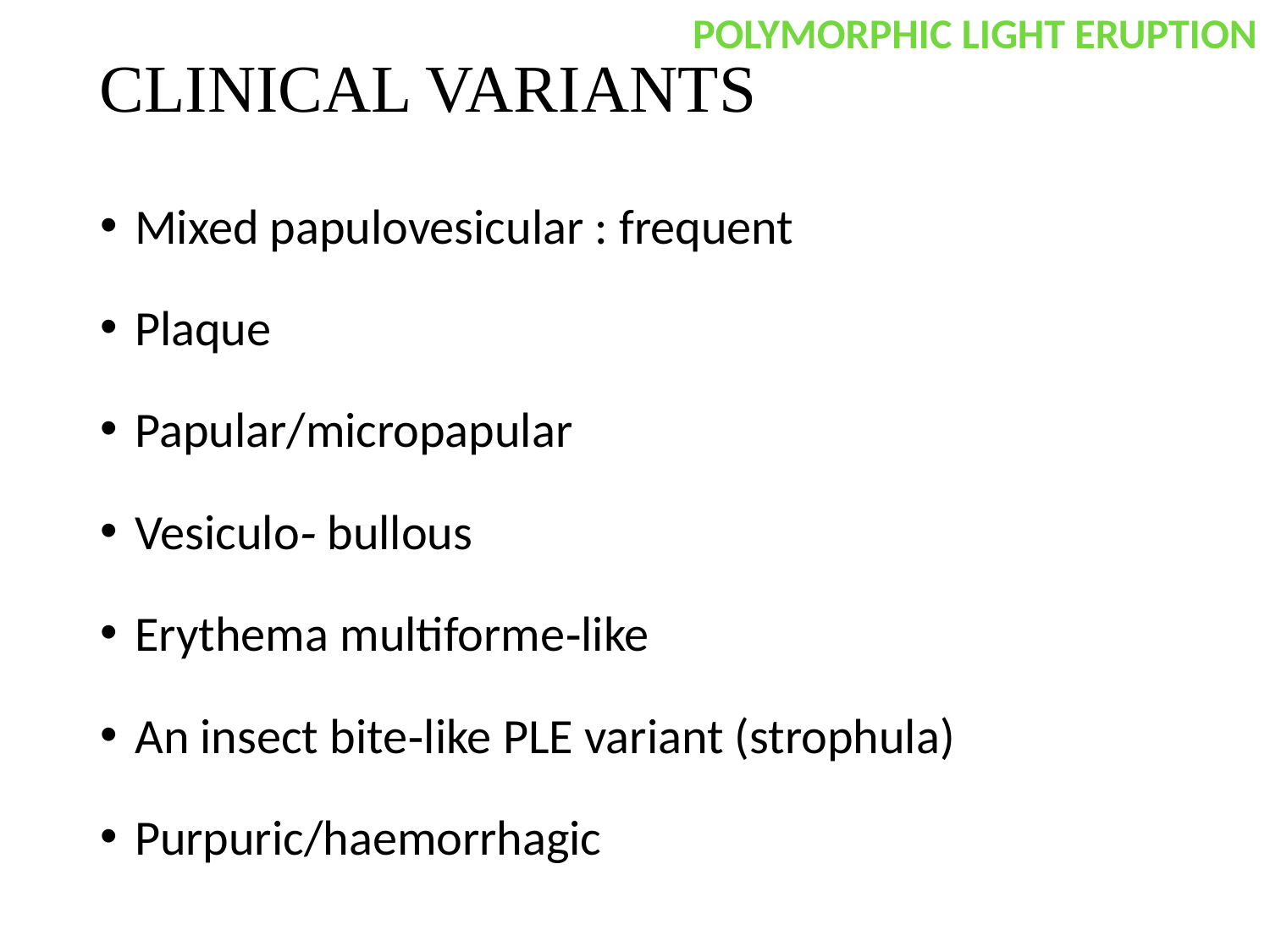

POLYMORPHIC LIGHT ERUPTION
# CLINICAL VARIANTS
 Mixed papulovesicular : frequent
 Plaque
 Papular/micropapular
 Vesiculo‐ bullous
 Erythema multiforme‐like
 An insect bite‐like PLE variant (strophula)
 Purpuric/haemorrhagic